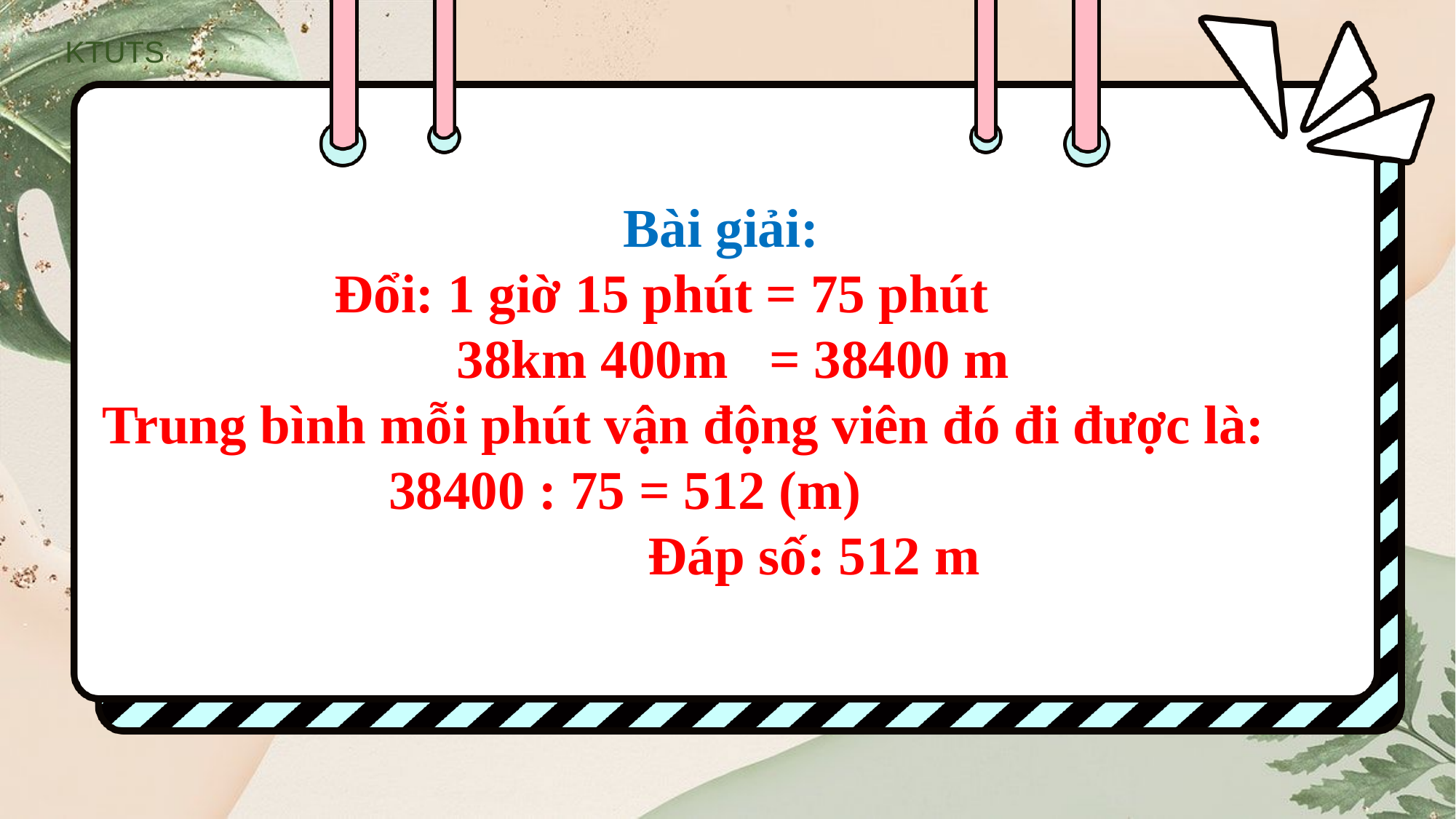

Bài giải:
                 Đổi: 1 giờ 15 phút = 75 phút
                          38km 400m   = 38400 m
Trung bình mỗi phút vận động viên đó đi được là:
                     38400 : 75 = 512 (m)
                                        Đáp số: 512 m